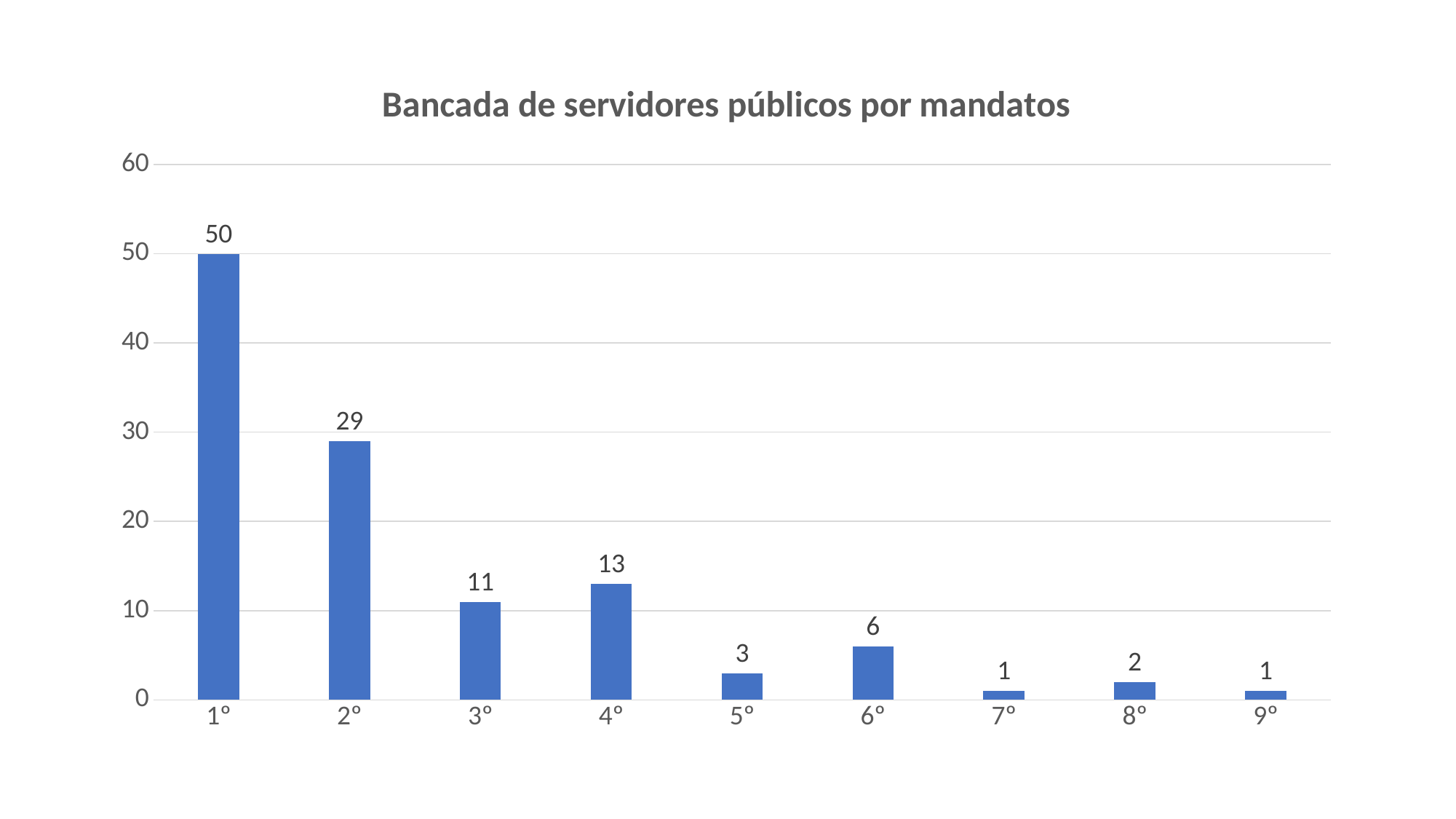

### Chart: Bancada de servidores públicos por mandatos

| Category | Total |
|---|---|
| 1º | 50.0 |
| 2º | 29.0 |
| 3º | 11.0 |
| 4º | 13.0 |
| 5º | 3.0 |
| 6º | 6.0 |
| 7º | 1.0 |
| 8º | 2.0 |
| 9º | 1.0 |